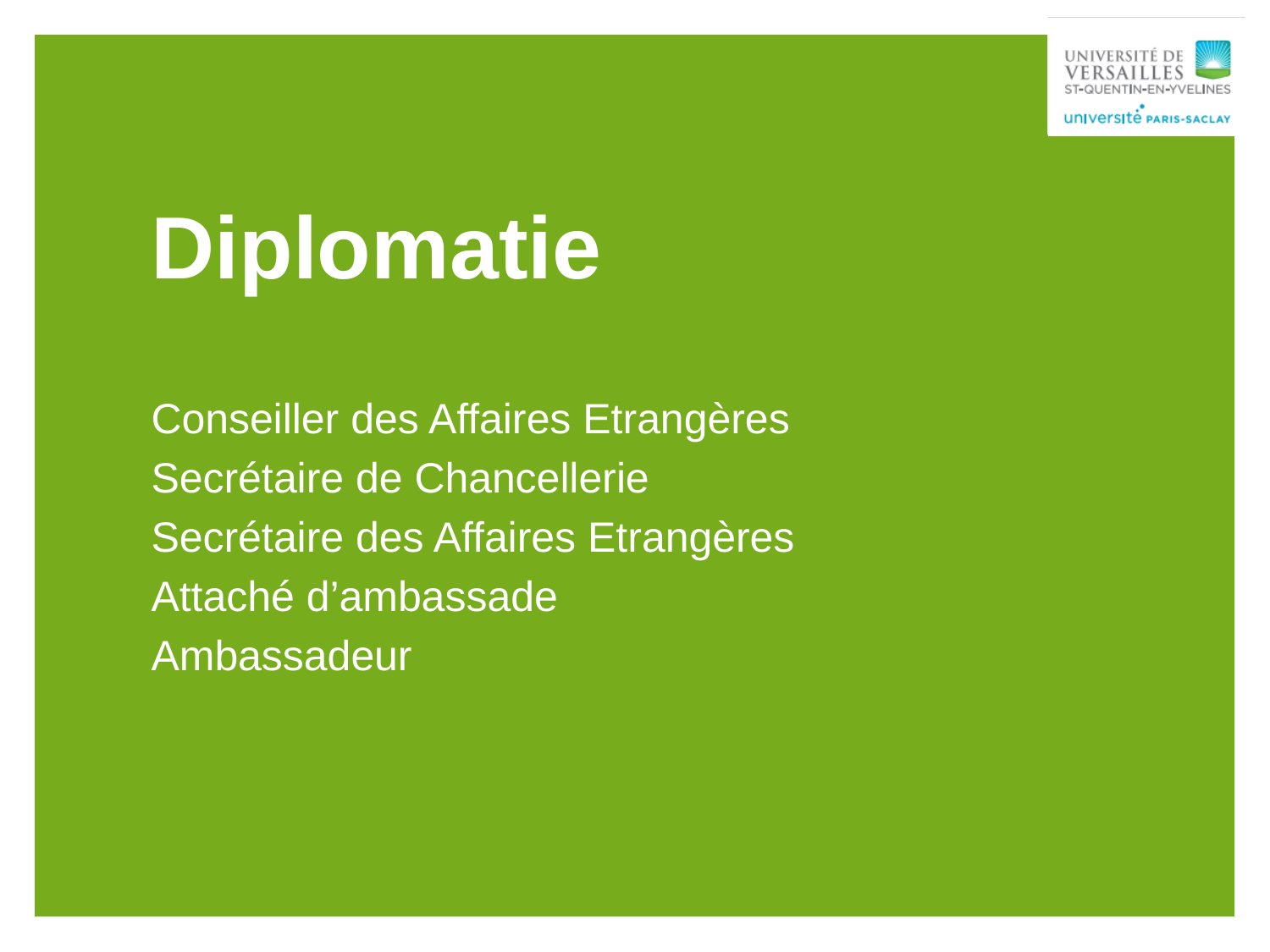

Diplomatie
Conseiller des Affaires Etrangères
Secrétaire de Chancellerie
Secrétaire des Affaires Etrangères
Attaché d’ambassade
Ambassadeur